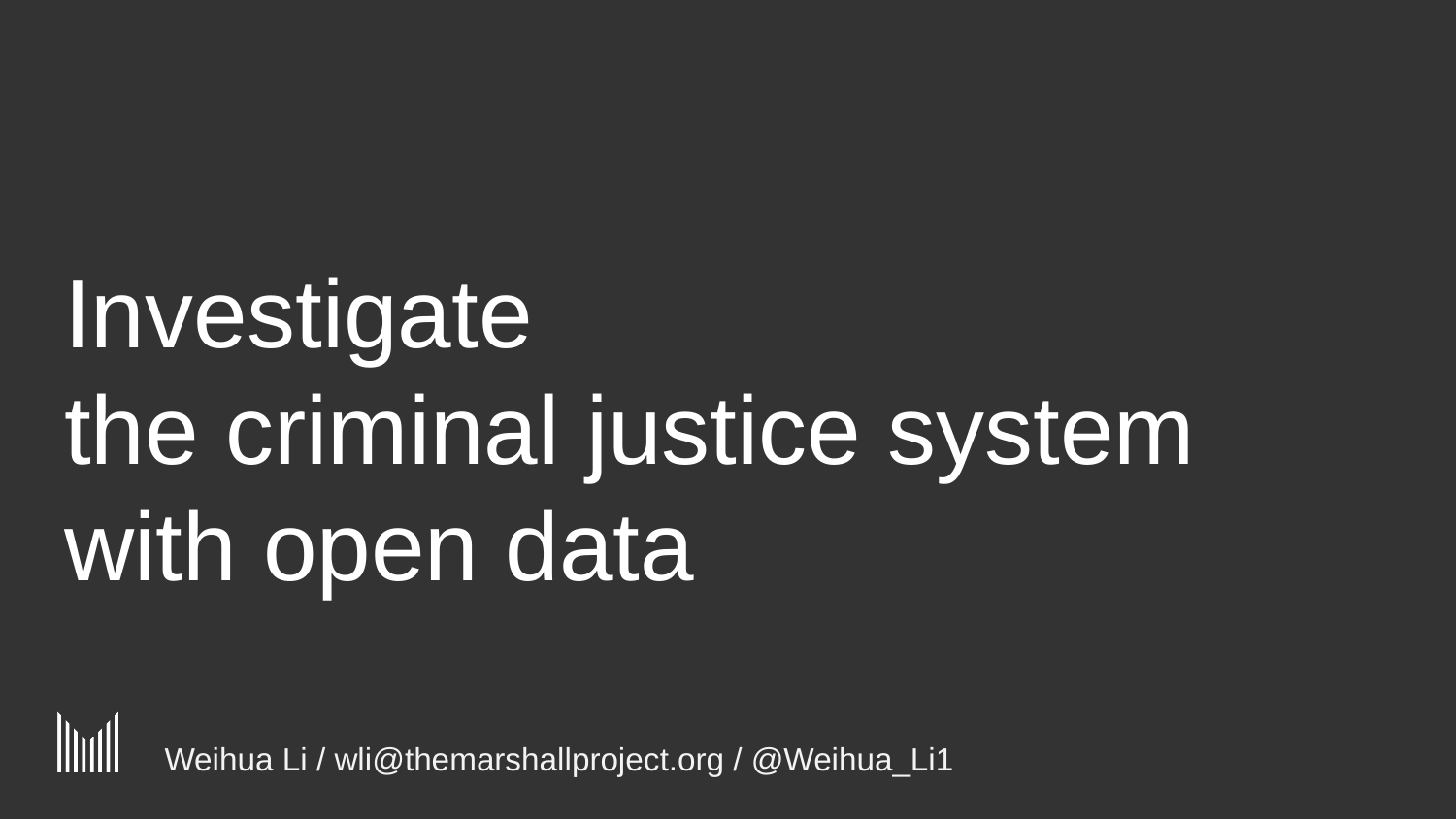

# Investigate
the criminal justice system
with open data
Weihua Li / wli@themarshallproject.org / @Weihua_Li1